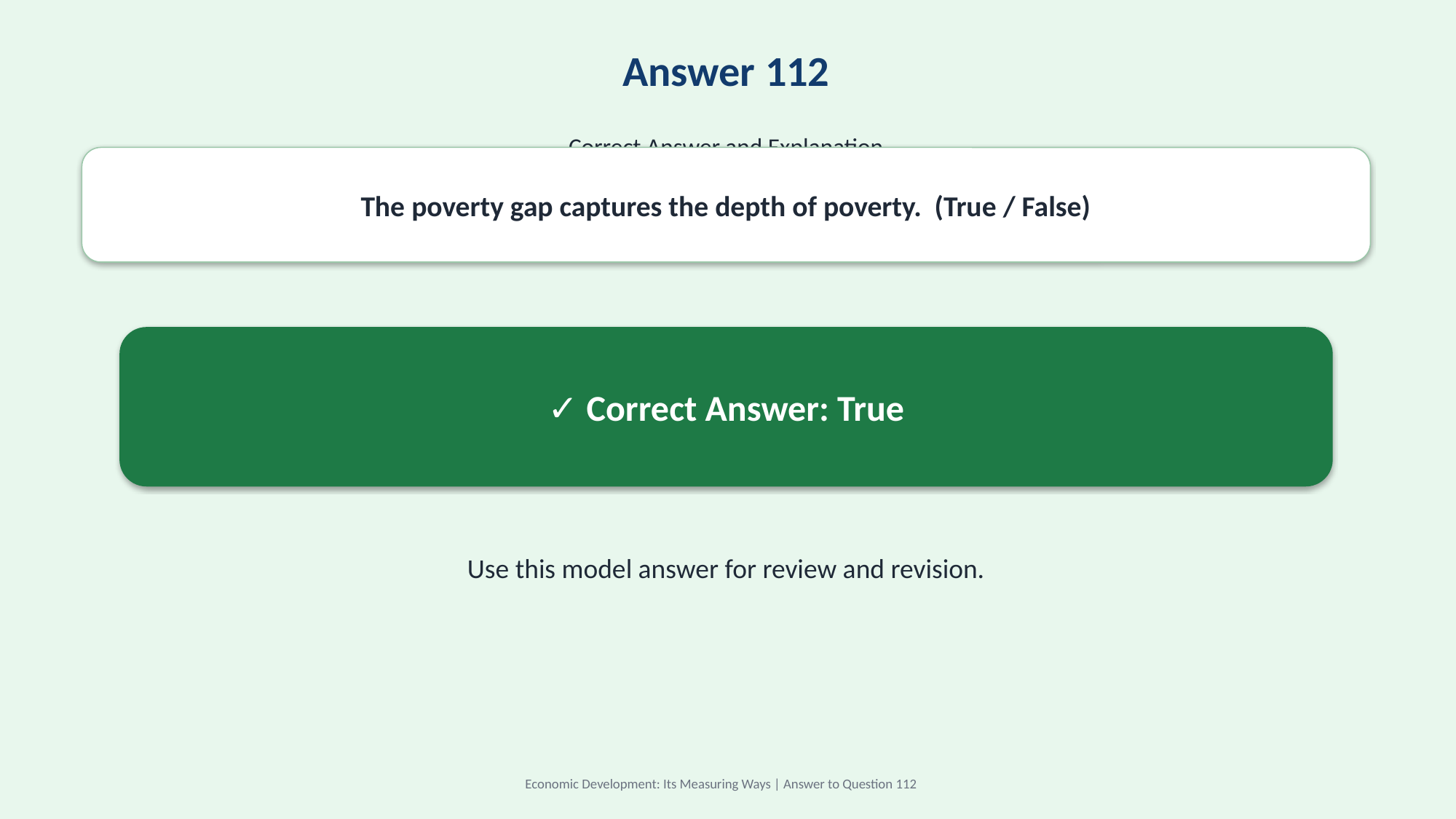

Answer 112
Correct Answer and Explanation
The poverty gap captures the depth of poverty.  (True / False)
✓ Correct Answer: True
Use this model answer for review and revision.
Economic Development: Its Measuring Ways | Answer to Question 112